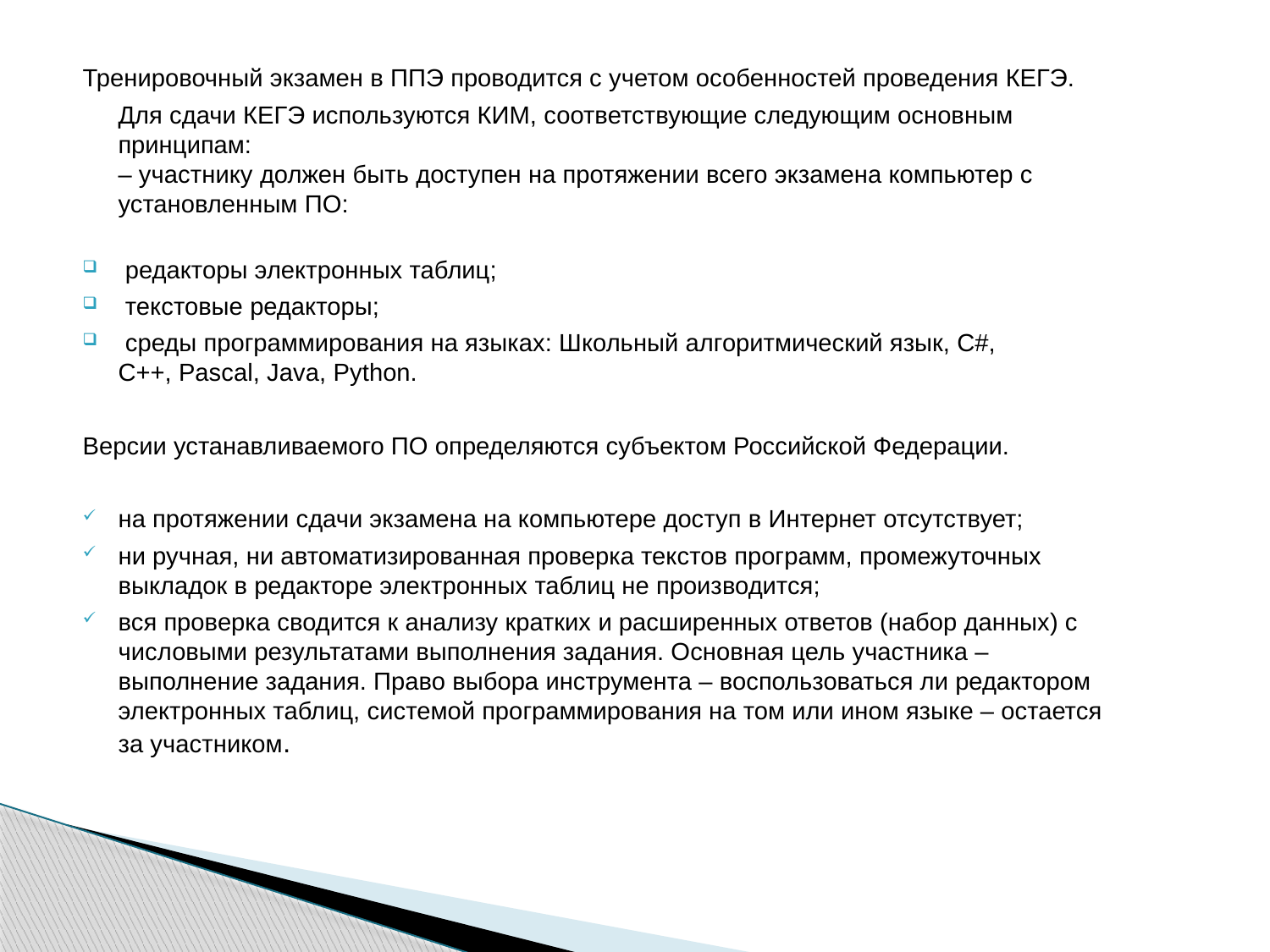

Тренировочный экзамен в ППЭ проводится с учетом особенностей проведения КЕГЭ.
	Для сдачи КЕГЭ используются КИМ, соответствующие следующим основным
принципам:
– участнику должен быть доступен на протяжении всего экзамена компьютер с
установленным ПО:
 редакторы электронных таблиц;
 текстовые редакторы;
 среды программирования на языках: Школьный алгоритмический язык, C#,
C++, Pascal, Java, Python.

Версии устанавливаемого ПО определяются субъектом Российской Федерации.

на протяжении сдачи экзамена на компьютере доступ в Интернет отсутствует;
ни ручная, ни автоматизированная проверка текстов программ, промежуточных
выкладок в редакторе электронных таблиц не производится;
вся проверка сводится к анализу кратких и расширенных ответов (набор данных) с
числовыми результатами выполнения задания. Основная цель участника –
выполнение задания. Право выбора инструмента – воспользоваться ли редактором
электронных таблиц, системой программирования на том или ином языке – остается
за участником.